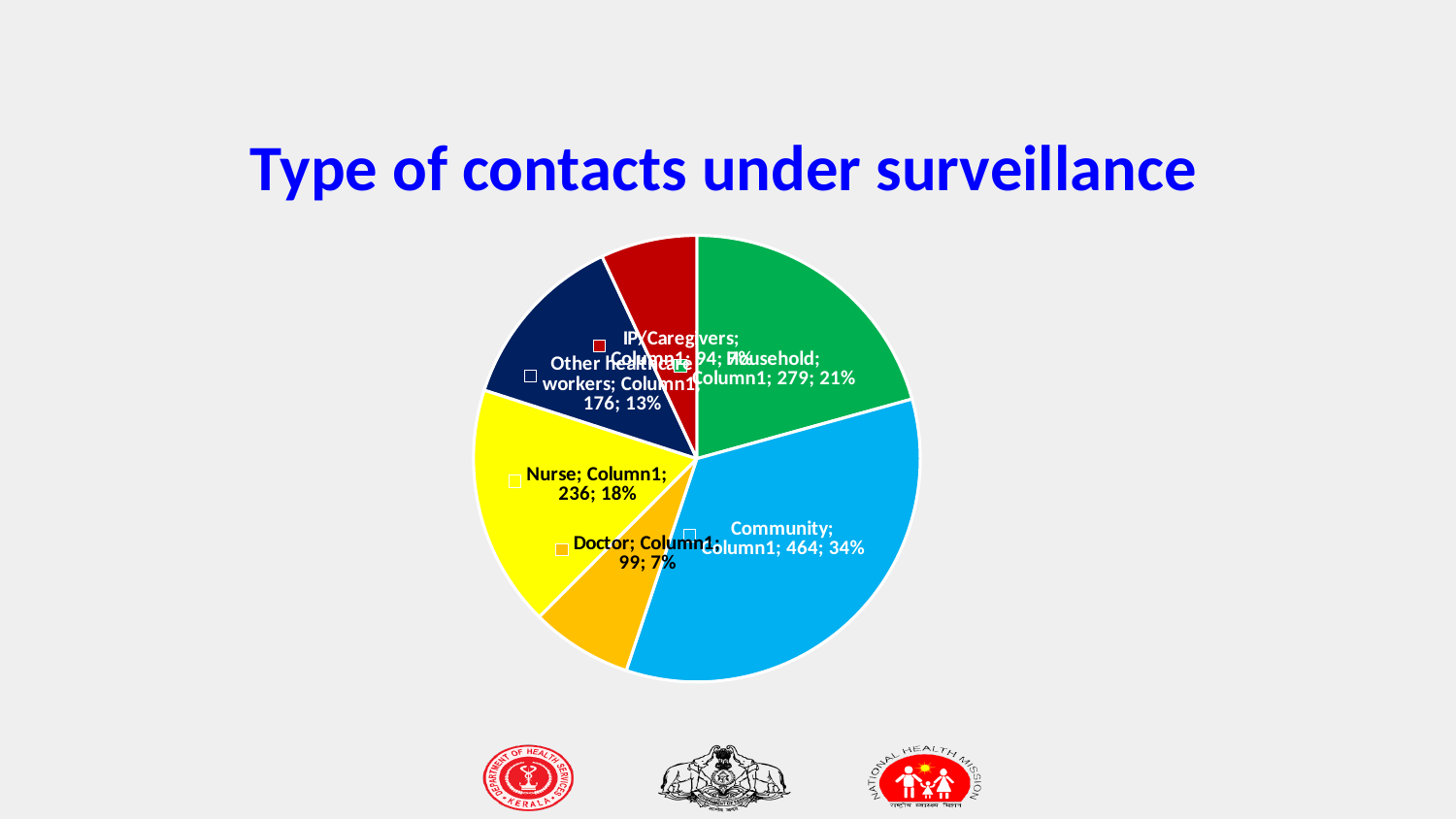

# Type of contacts under surveillance

[unsupported chart]